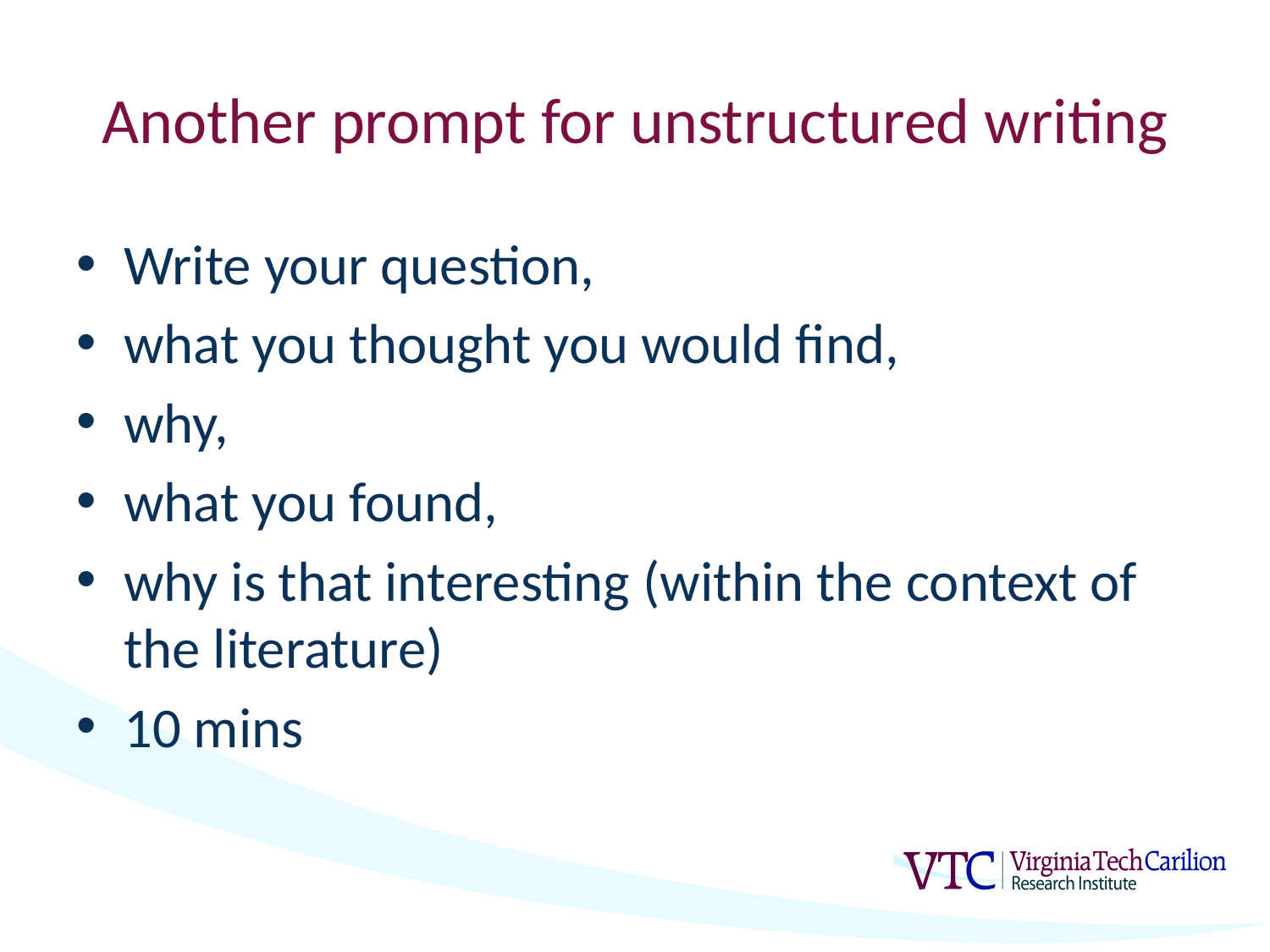

# Another prompt for unstructured writing
Write your question,
what you thought you would find,
why,
what you found,
why is that interesting (within the context of the literature)
10 mins